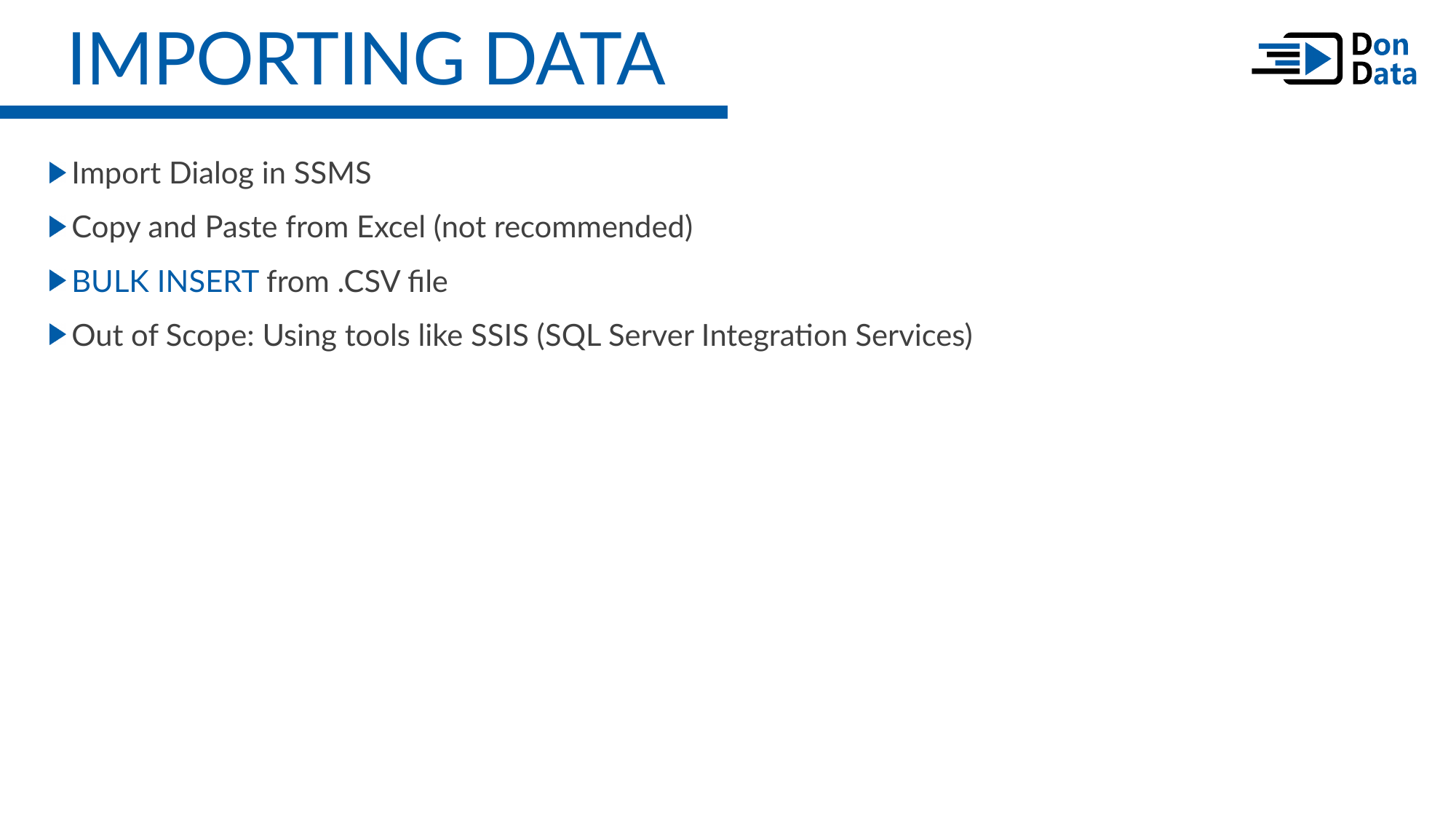

Importing Data
Import Dialog in SSMS
Copy and Paste from Excel (not recommended)
BULK INSERT from .CSV file
Out of Scope: Using tools like SSIS (SQL Server Integration Services)